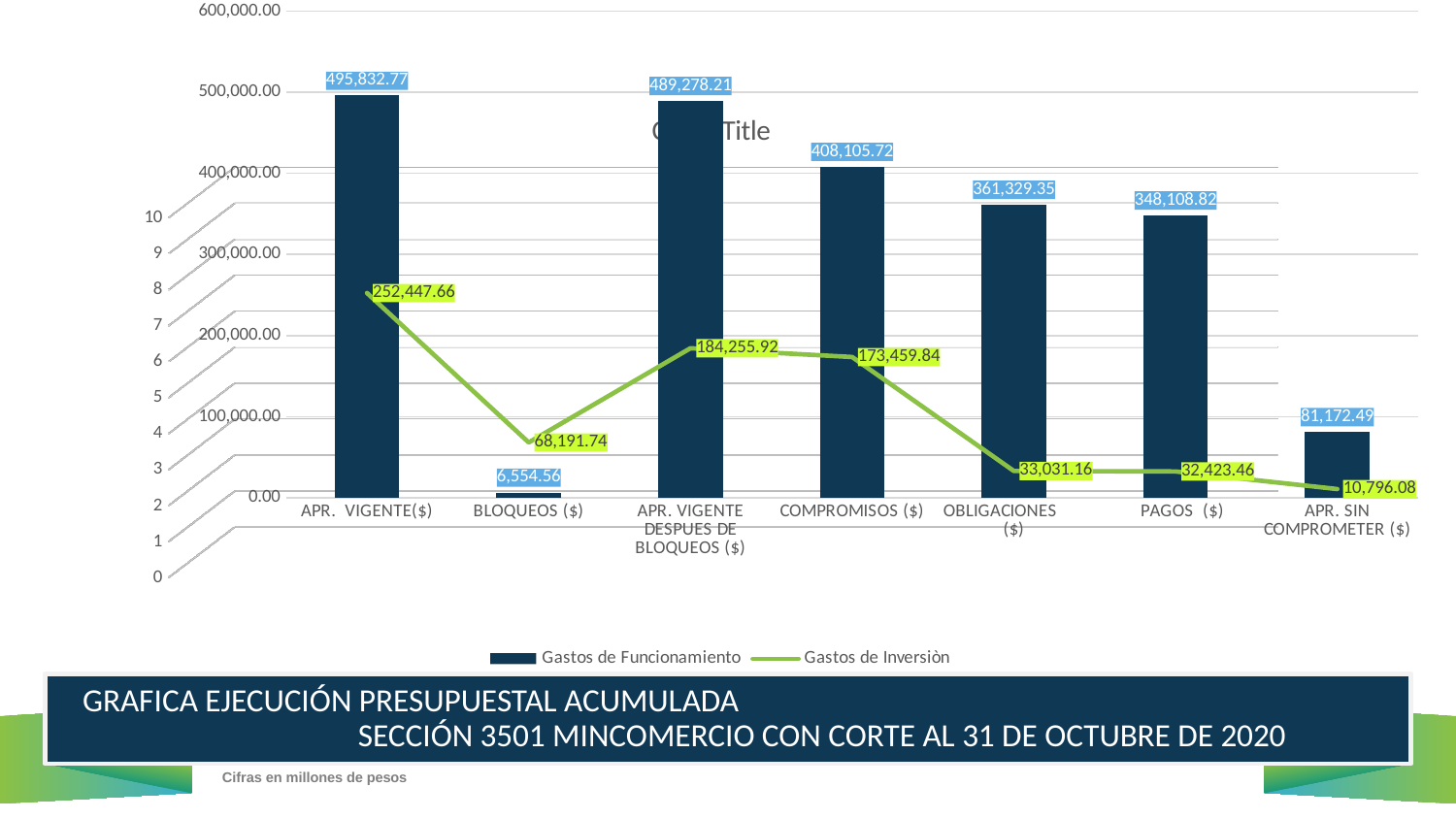

### Chart

| Category |
|---|

### Chart

| Category | Gastos de Funcionamiento | Gastos de Inversiòn |
|---|---|---|
| APR.  VIGENTE($) | 495832.765 | 252447.662429 |
| BLOQUEOS ($) | 6554.555 | 68191.739968 |
| APR. VIGENTE DESPUES DE BLOQUEOS ($) | 489278.21 | 184255.922461 |
| COMPROMISOS ($) | 408105.72056983004 | 173459.84082979002 |
| OBLIGACIONES       ($) | 361329.34532395995 | 33031.1561081 |
|    PAGOS  ($) | 348108.82306610997 | 32423.4586301 |
| APR. SIN COMPROMETER ($) | 81172.48943016998 | 10796.081631209992 |

[unsupported chart]

GRAFICA EJECUCIÓN PRESUPUESTAL ACUMULADA                                                                                                             SECCIÓN 3501 MINCOMERCIO CON CORTE AL 31 DE OCTUBRE DE 2020
Cifras en millones de pesos